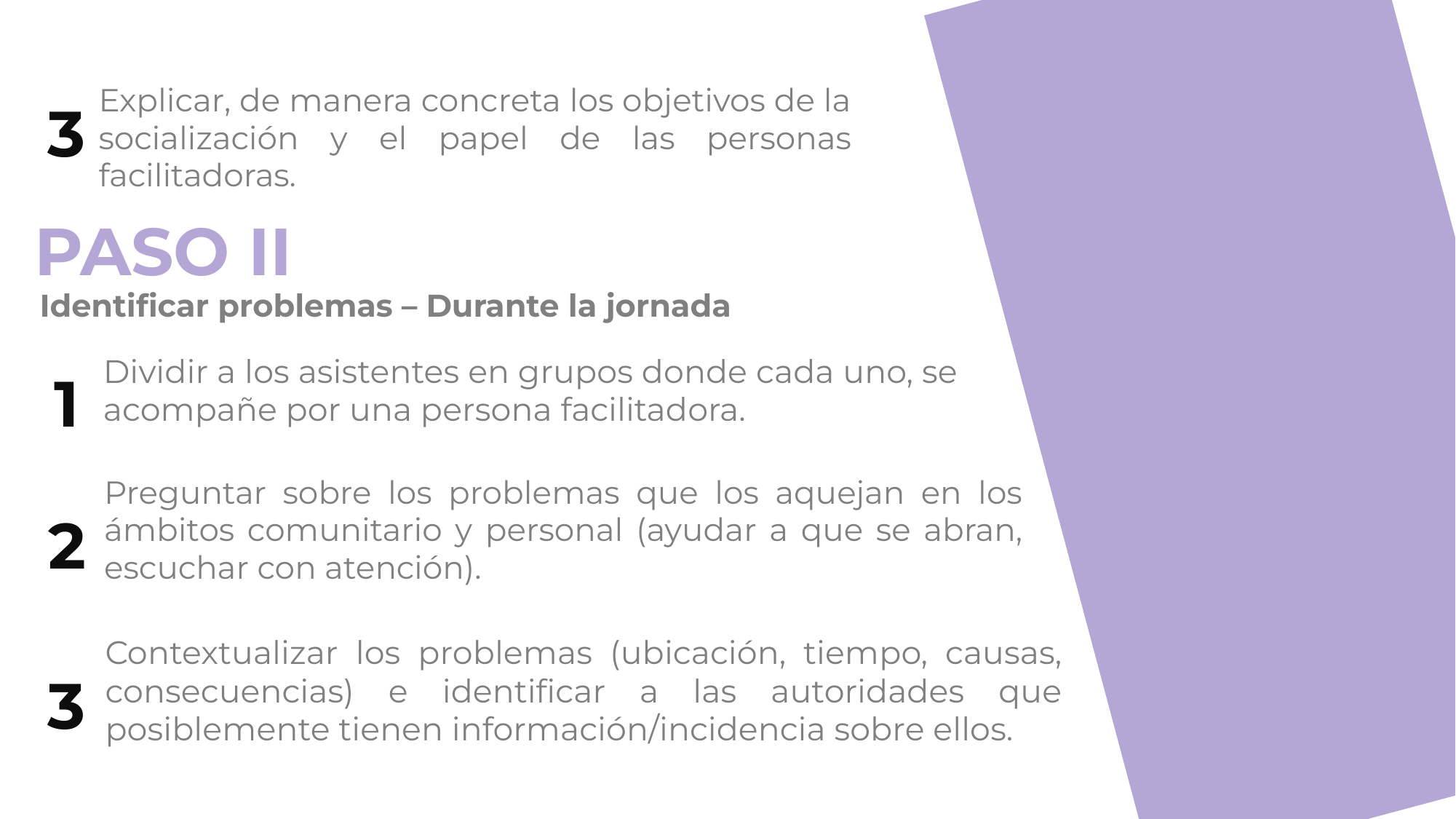

3
Explicar, de manera concreta los objetivos de la socialización y el papel de las personas facilitadoras.
PASO II
Identificar problemas – Durante la jornada
1
Dividir a los asistentes en grupos donde cada uno, se acompañe por una persona facilitadora.
Preguntar sobre los problemas que los aquejan en los ámbitos comunitario y personal (ayudar a que se abran, escuchar con atención).
2
Contextualizar los problemas (ubicación, tiempo, causas, consecuencias) e identificar a las autoridades que posiblemente tienen información/incidencia sobre ellos.
3